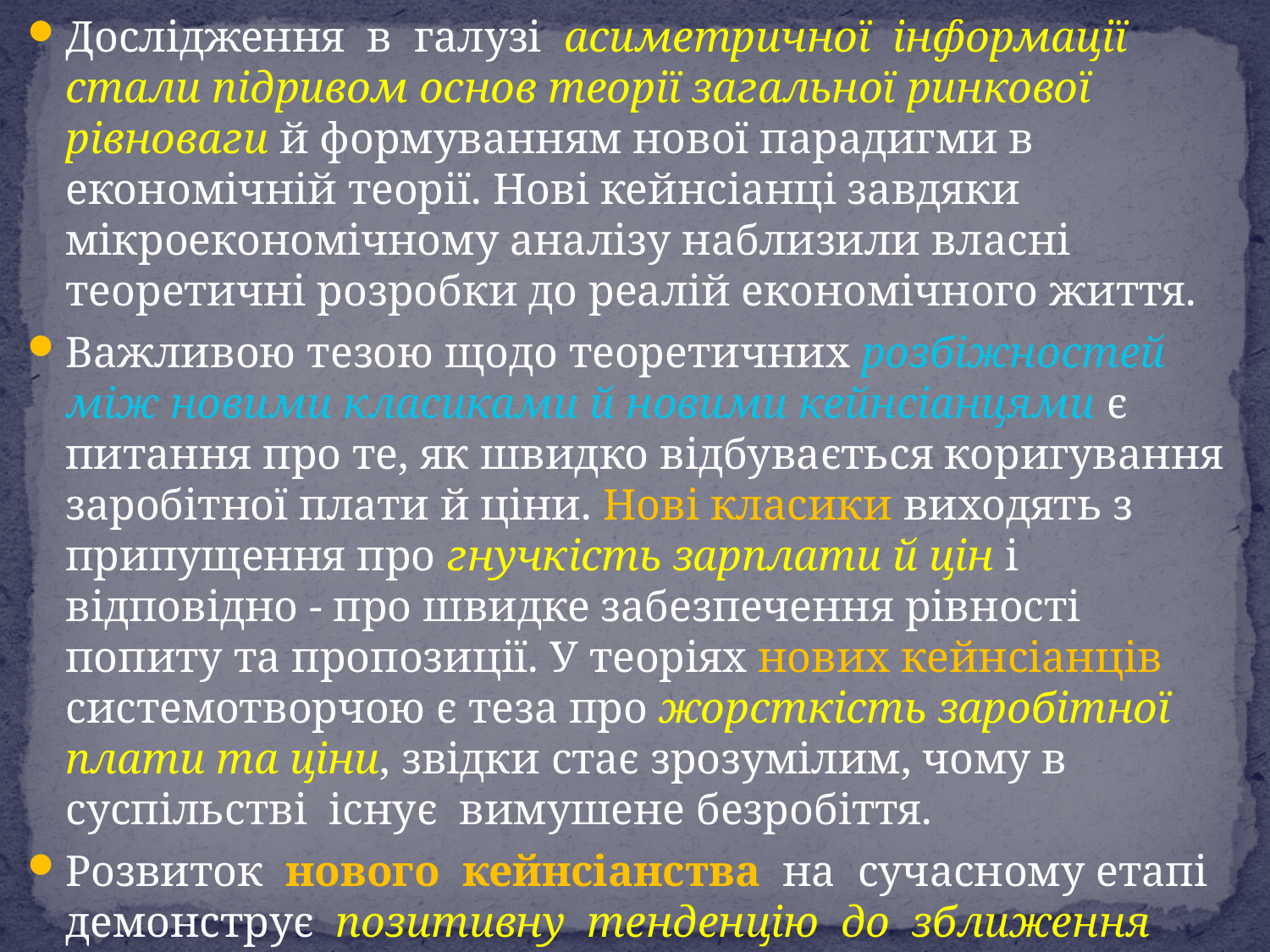

Дослідження  в  галузі  асиметричної  інформації стали підривом основ теорії загальної ринкової рівноваги й формуванням нової парадигми в економічній теорії. Нові кейнсіанці завдяки мікроекономічному аналізу наблизили власні теоретичні розробки до реалій економічного життя.
Важливою тезою щодо теоретичних розбіжностей між новими класиками й новими кейнсіанцями є питання про те, як швидко відбувається коригування заробітної плати й ціни. Нові класики виходять з припущення про гнучкість зарплати й цін і відповідно - про швидке забезпечення рівності попиту та пропозиції. У теоріях нових кейнсіанців системотворчою є теза про жорсткість заробітної плати та ціни, звідки стає зрозумілим, чому в суспільстві  існує  вимушене безробіття.
Розвиток  нового  кейнсіанства  на  сучасному етапі  демонструє  позитивну  тенденцію  до  зближення  основних напрямів  світової  економічної  думки.